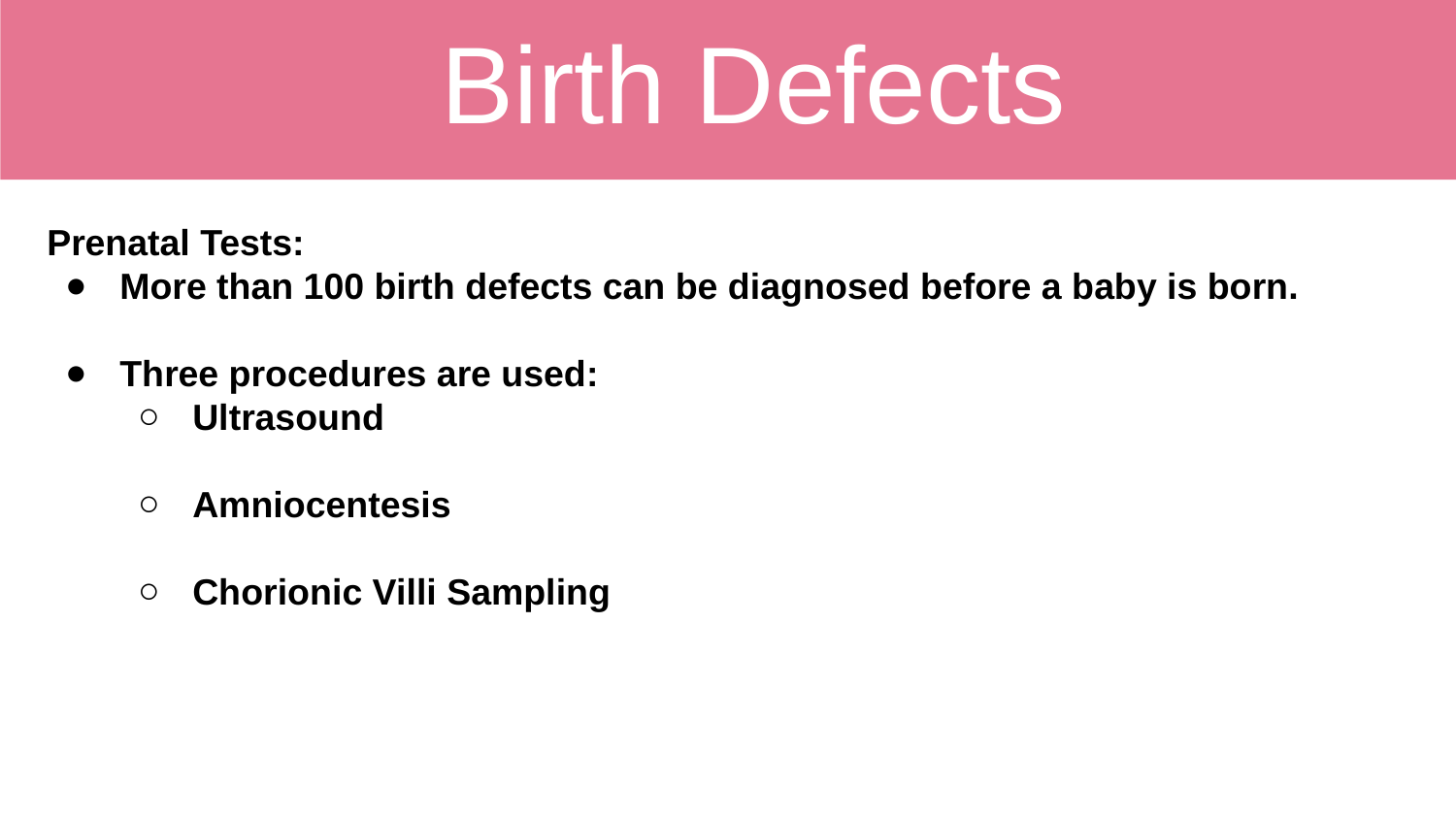

Birth Defects
Prenatal Tests:
More than 100 birth defects can be diagnosed before a baby is born.

Three procedures are used:
Ultrasound

Amniocentesis

Chorionic Villi Sampling